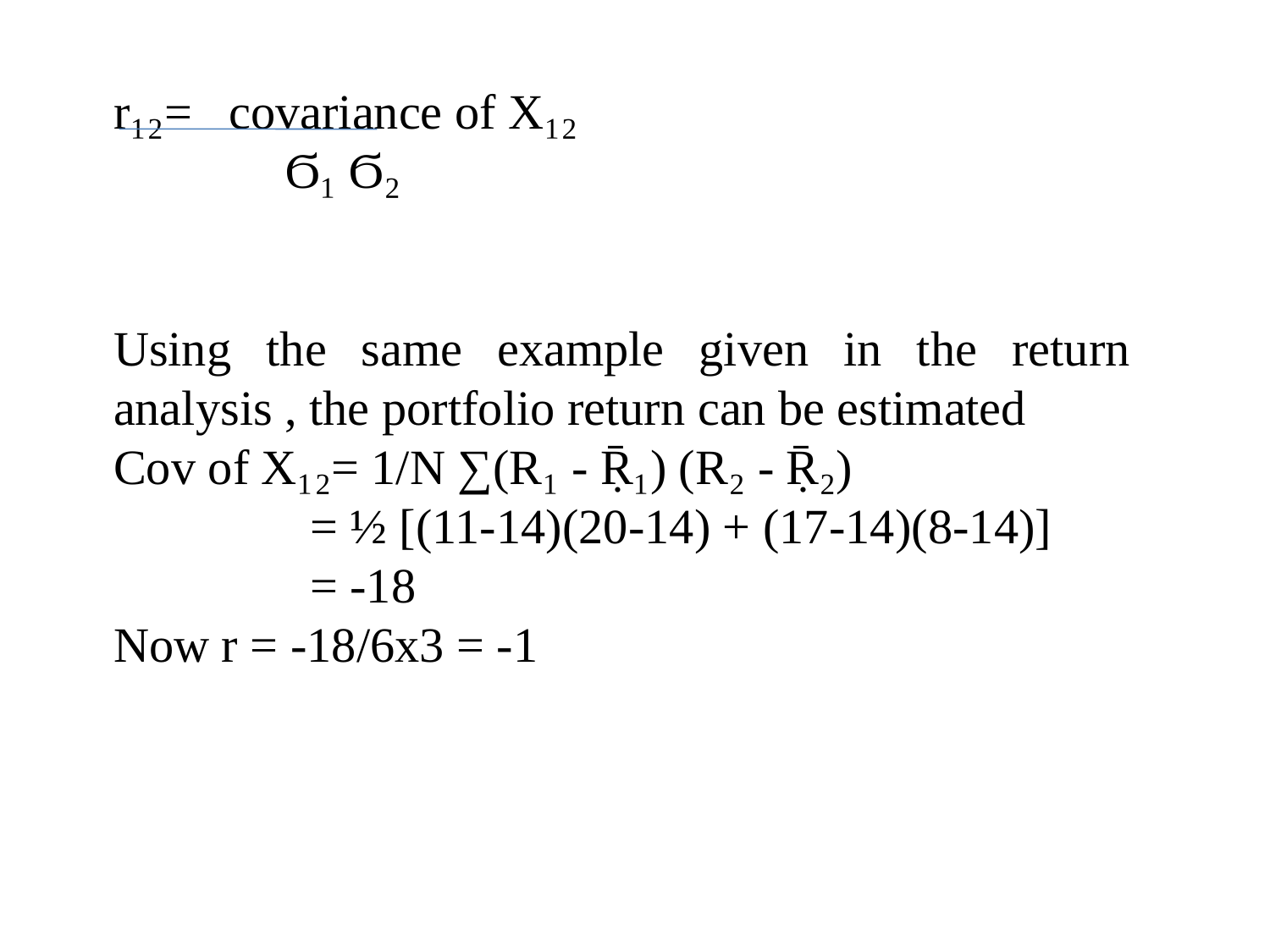

r₁₂=   covariance of X₁₂
              Ϭ₁ Ϭ₂

Using the same example given in the return analysis , the portfolio return can be estimated
Cov of X₁₂= 1/N ∑(R₁ - Ṝ₁) (R₂ - Ṝ₂)
                = ½ [(11-14)(20-14) + (17-14)(8-14)]
                = -18
Now r = -18/6x3 = -1